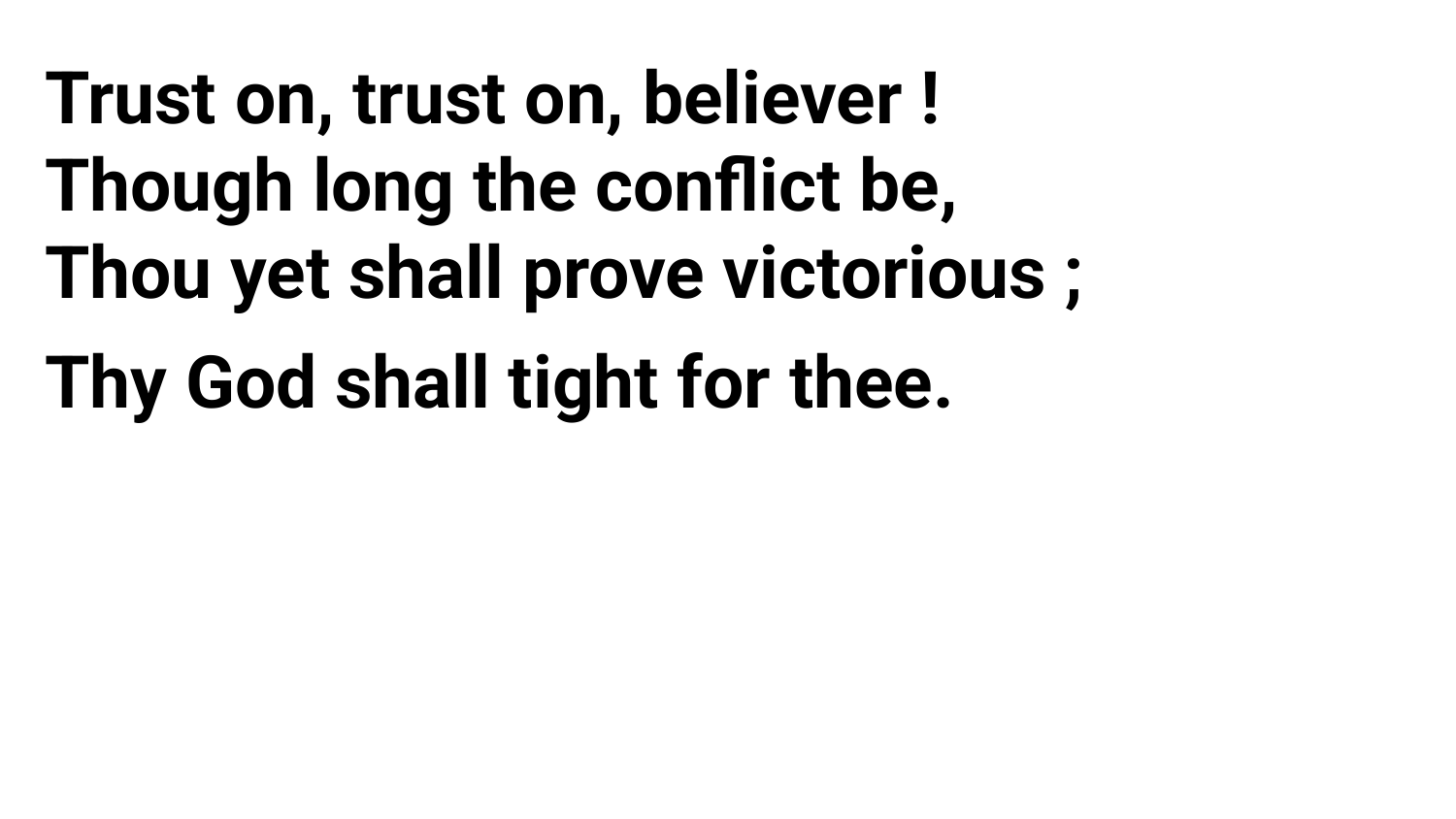

Trust on, trust on, believer !
Though long the conflict be,
Thou yet shall prove victorious ;
Thy God shall tight for thee.